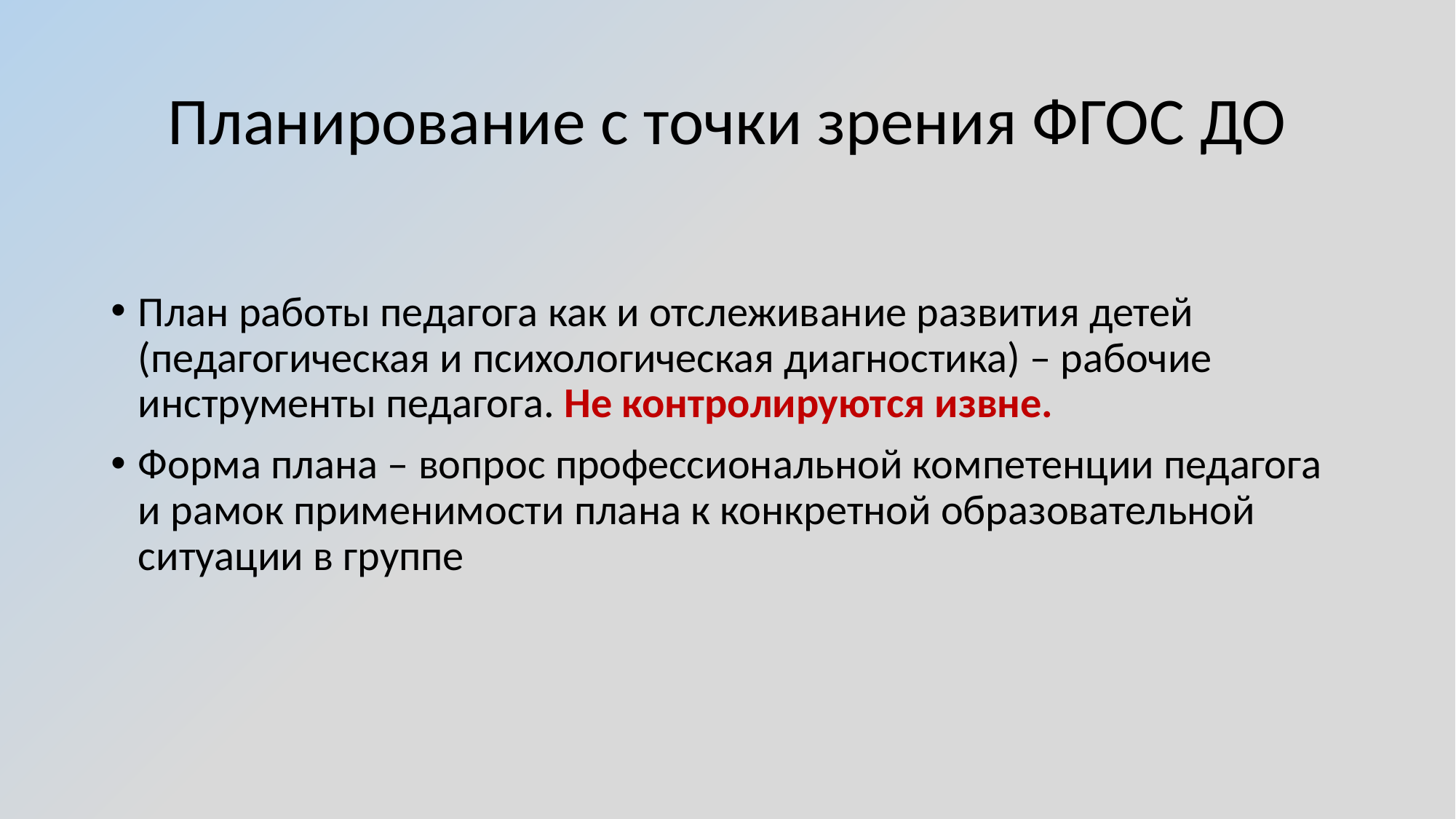

# Планирование с точки зрения ФГОС ДО

План работы педагога как и отслеживание развития детей (педагогическая и психологическая диагностика) – рабочие инструменты педагога. Не контролируются извне.
Форма плана – вопрос профессиональной компетенции педагога и рамок применимости плана к конкретной образовательной ситуации в группе